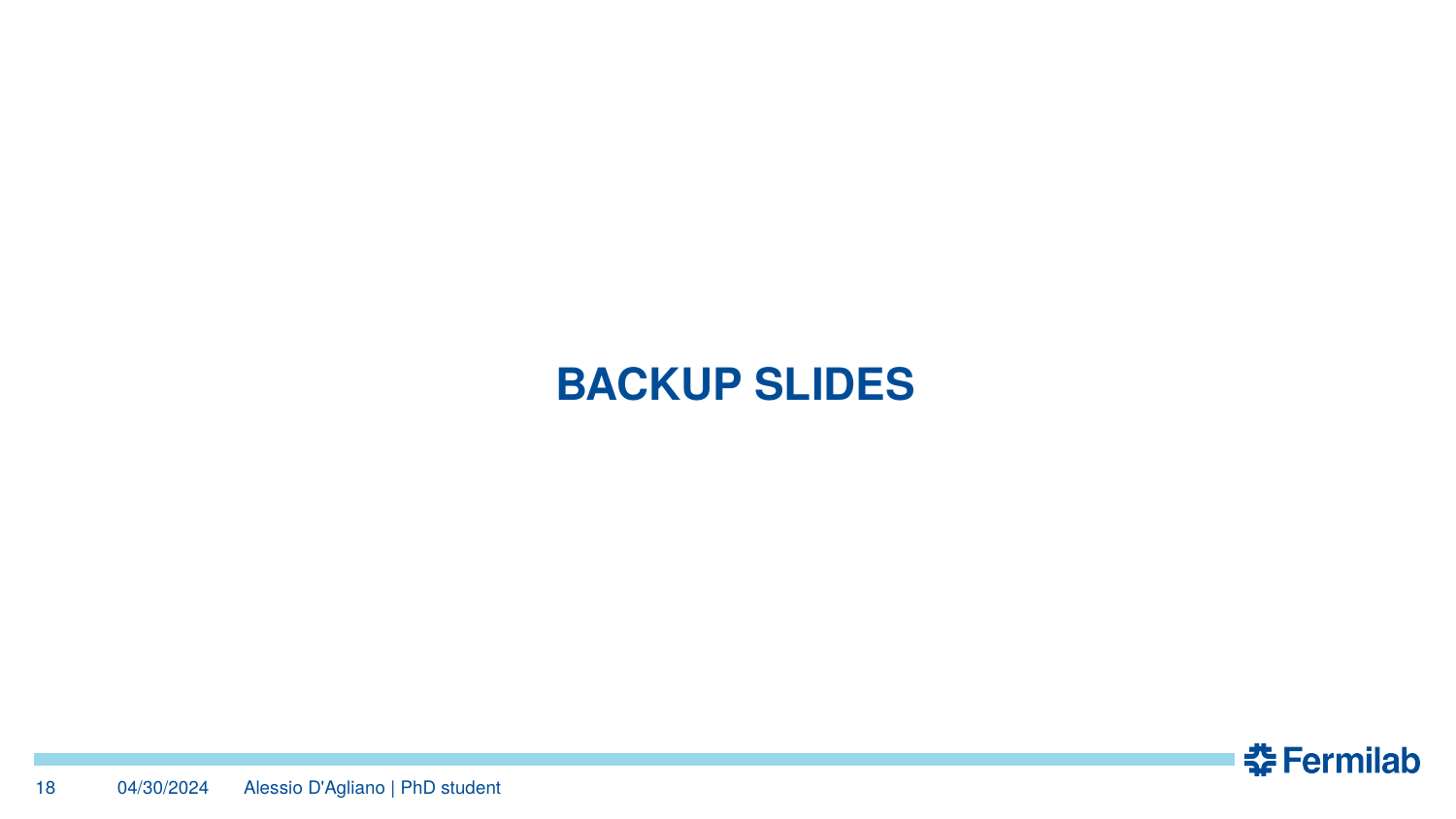

# BACKUP SLIDES
18
04/30/2024
Alessio D'Agliano | PhD student